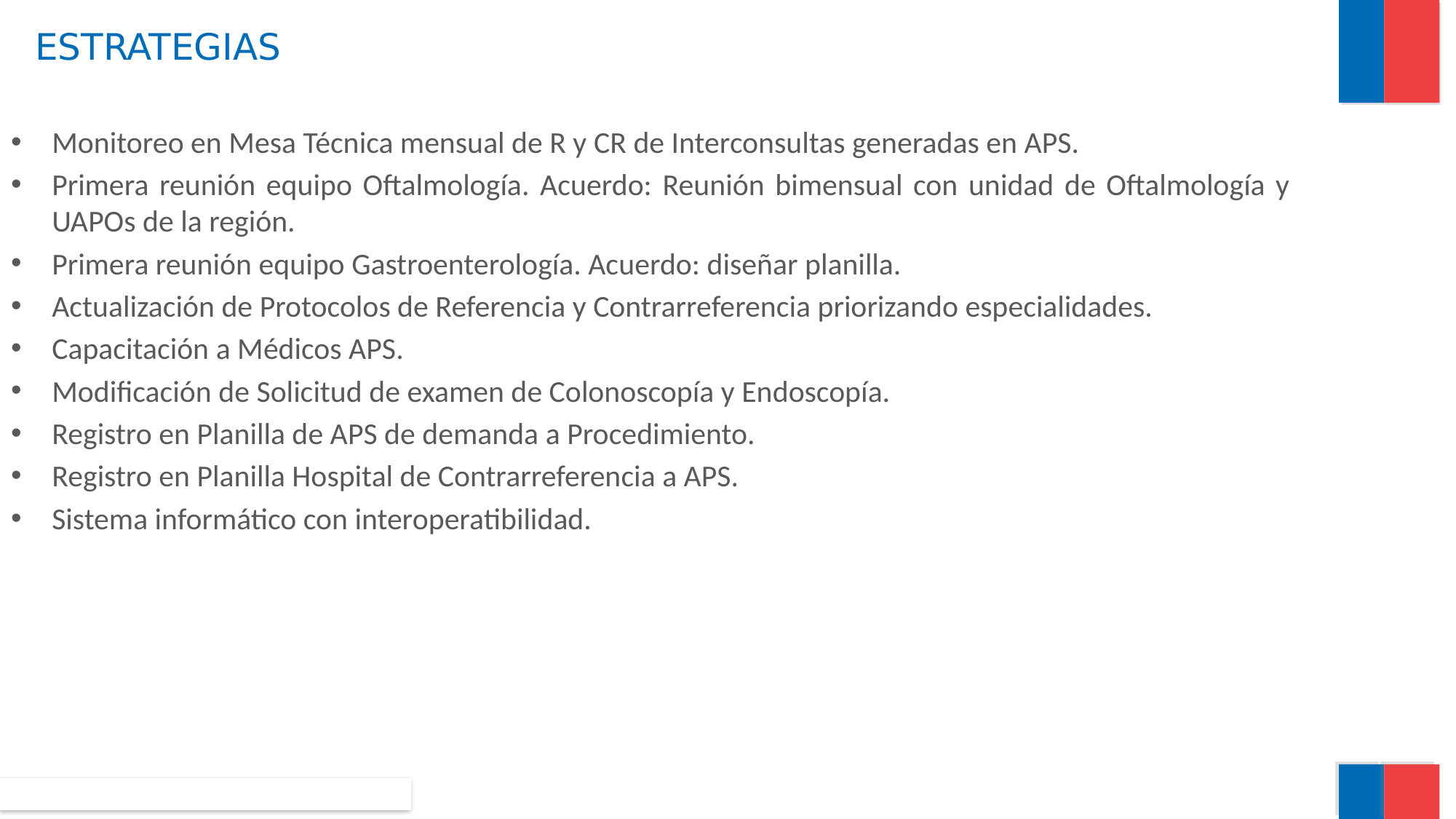

# ESTRATEGIAS
Monitoreo en Mesa Técnica mensual de R y CR de Interconsultas generadas en APS.
Primera reunión equipo Oftalmología. Acuerdo: Reunión bimensual con unidad de Oftalmología y UAPOs de la región.
Primera reunión equipo Gastroenterología. Acuerdo: diseñar planilla.
Actualización de Protocolos de Referencia y Contrarreferencia priorizando especialidades.
Capacitación a Médicos APS.
Modificación de Solicitud de examen de Colonoscopía y Endoscopía.
Registro en Planilla de APS de demanda a Procedimiento.
Registro en Planilla Hospital de Contrarreferencia a APS.
Sistema informático con interoperatibilidad.